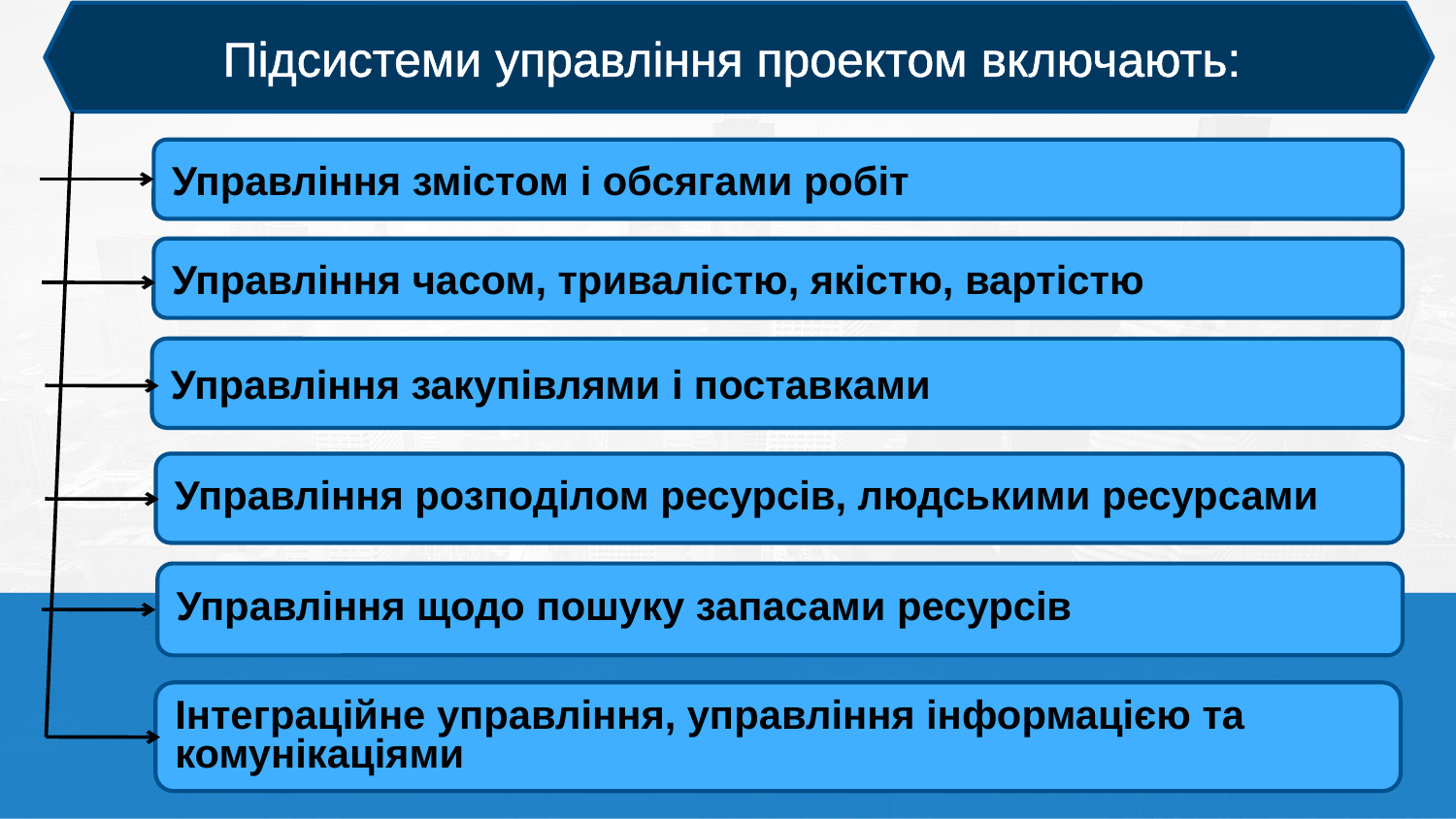

Підсистеми управління проектом включають:
Управління змістом і обсягами робіт
Управління часом, тривалістю, якістю, вартістю
Управління закупівлями і поставками
Управління розподілом ресурсів, людськими ресурсами
Управління щодо пошуку запасами ресурсів
Інтеграційне управління, управління інформацією та комунікаціями